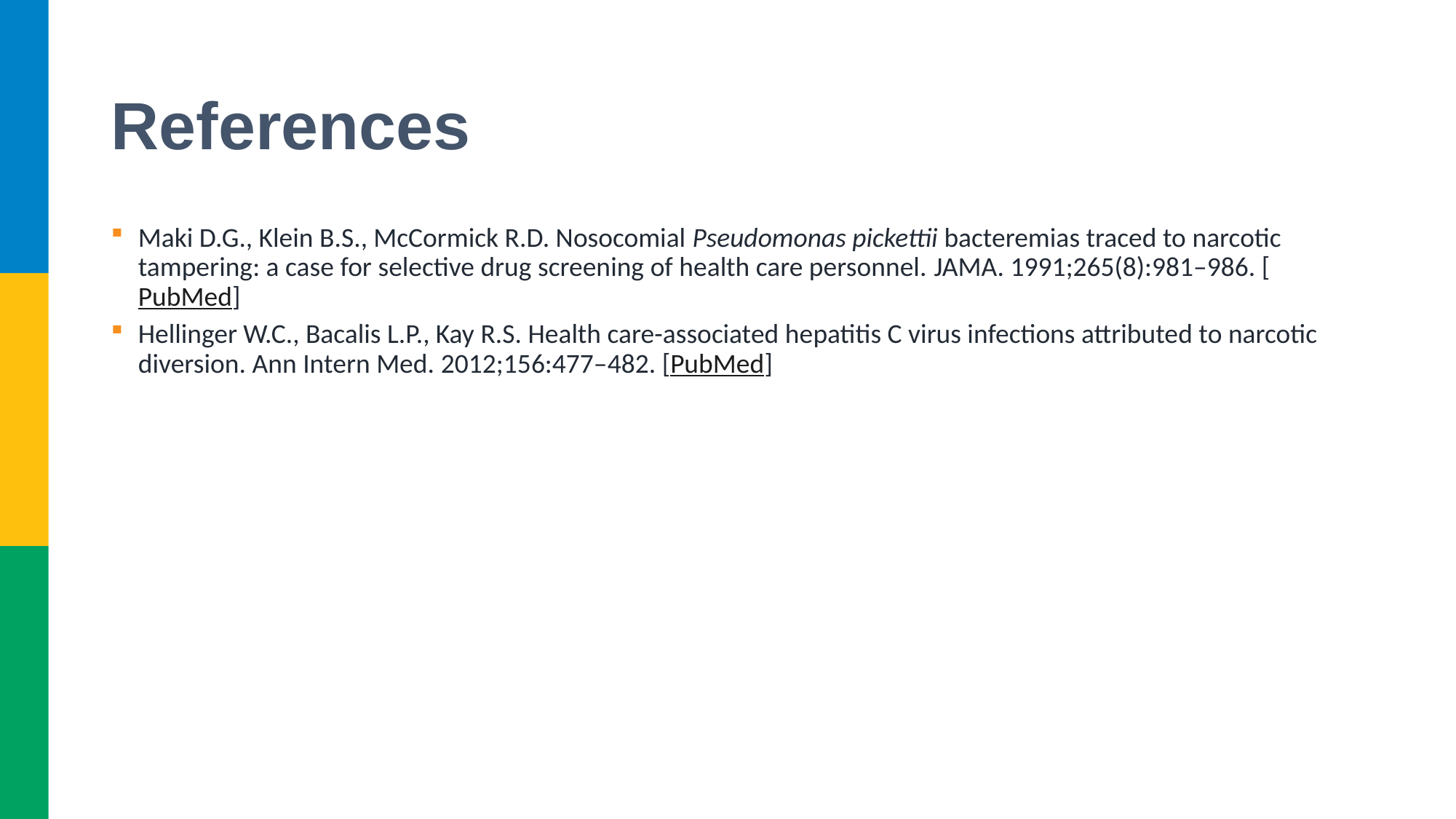

# References
Maki D.G., Klein B.S., McCormick R.D. Nosocomial Pseudomonas pickettii bacteremias traced to narcotic tampering: a case for selective drug screening of health care personnel. JAMA. 1991;265(8):981–986. [PubMed]
Hellinger W.C., Bacalis L.P., Kay R.S. Health care-associated hepatitis C virus infections attributed to narcotic diversion. Ann Intern Med. 2012;156:477–482. [PubMed]